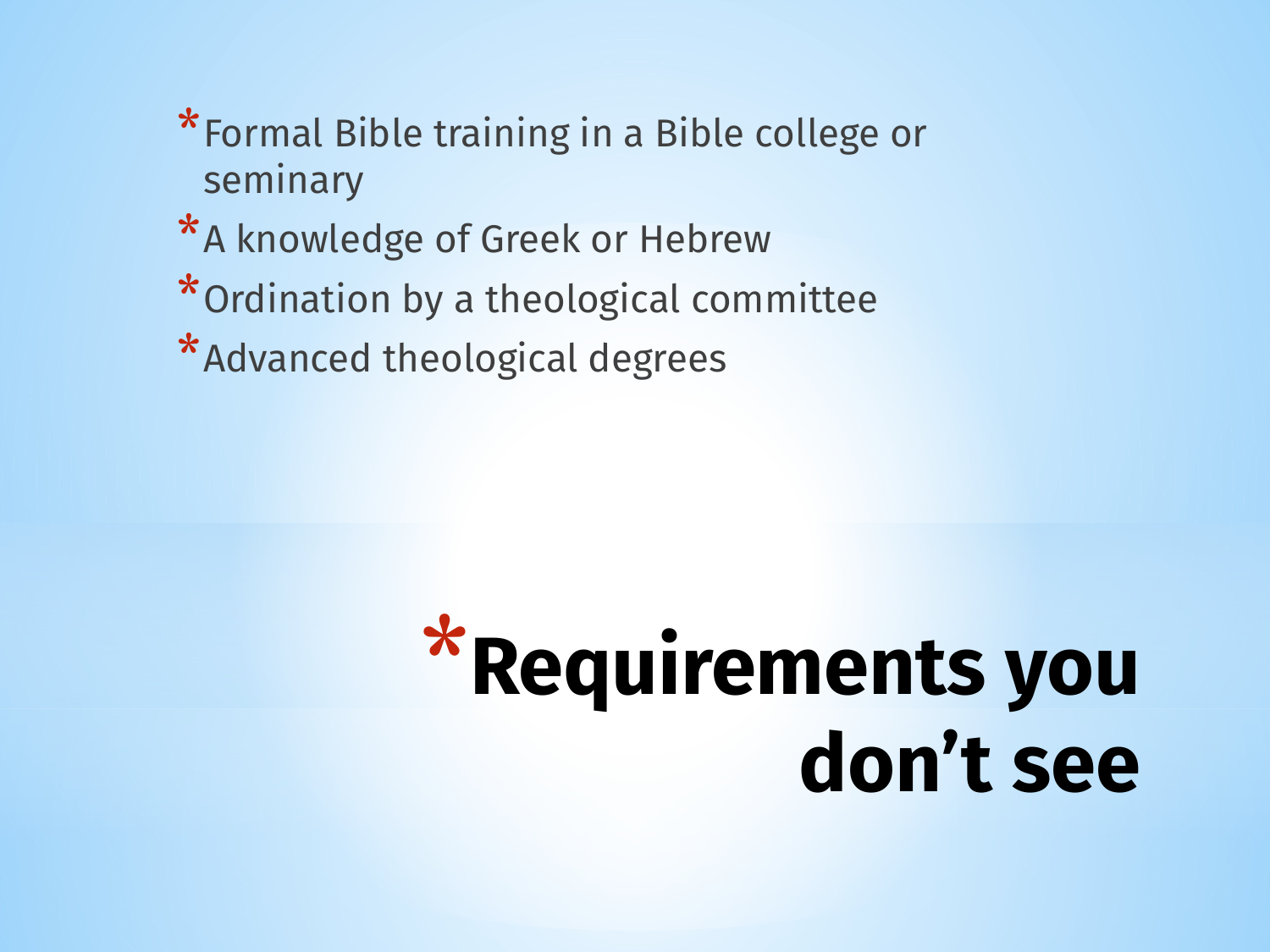

Formal Bible training in a Bible college or seminary
A knowledge of Greek or Hebrew
Ordination by a theological committee
Advanced theological degrees
# Requirements you don’t see